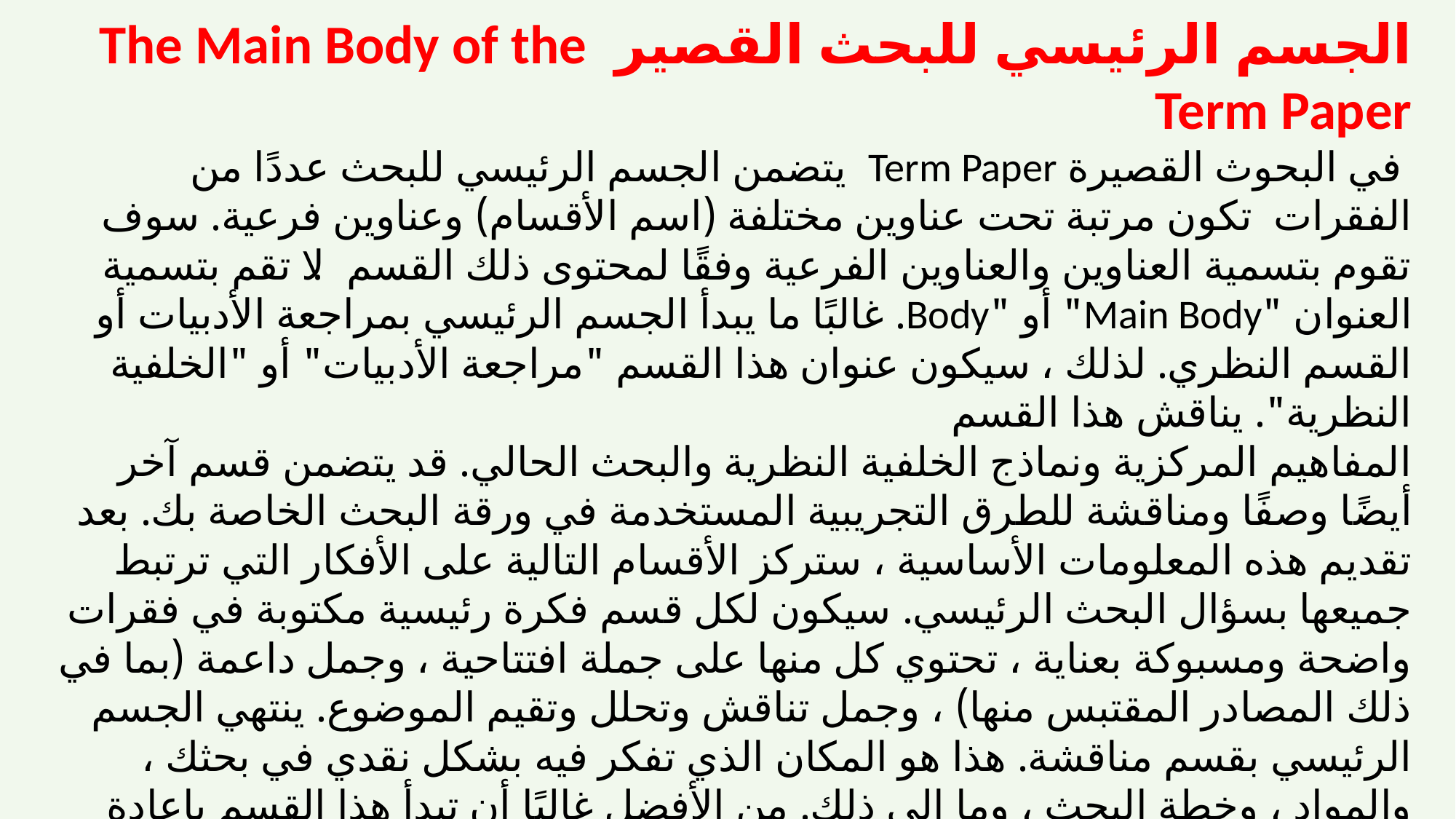

الجسم الرئيسي للبحث القصير  The Main Body of the Term Paper
 في البحوث القصيرة Term Paper  يتضمن الجسم الرئيسي للبحث عددًا من الفقرات  تكون مرتبة تحت عناوين مختلفة (اسم الأقسام) وعناوين فرعية. سوف تقوم بتسمية العناوين والعناوين الفرعية وفقًا لمحتوى ذلك القسم. لا تقم بتسمية العنوان "Main Body" أو "Body. غالبًا ما يبدأ الجسم الرئيسي بمراجعة الأدبيات أو القسم النظري. لذلك ، سيكون عنوان هذا القسم "مراجعة الأدبيات" أو "الخلفية النظرية". يناقش هذا القسم
المفاهيم المركزية ونماذج الخلفية النظرية والبحث الحالي. قد يتضمن قسم آخر أيضًا وصفًا ومناقشة للطرق التجريبية المستخدمة في ورقة البحث الخاصة بك. بعد تقديم هذه المعلومات الأساسية ، ستركز الأقسام التالية على الأفكار التي ترتبط جميعها بسؤال البحث الرئيسي. سيكون لكل قسم فكرة رئيسية مكتوبة في فقرات واضحة ومسبوكة بعناية ، تحتوي كل منها على جملة افتتاحية ، وجمل داعمة (بما في ذلك المصادر المقتبس منها) ، وجمل تناقش وتحلل وتقيم الموضوع. ينتهي الجسم الرئيسي بقسم مناقشة. هذا هو المكان الذي تفكر فيه بشكل نقدي في بحثك ، والمواد ، وخطة البحث ، وما إلى ذلك. من الأفضل غالبًا أن تبدأ هذا القسم بإعادة ذكر المشكلة أو تركيز البحث ، وما أظهره الدليل. إذا كان بحثك يهدف إلى اختبار فرضيات معينة ، فسوف يناقش هذا القسم ما إذا كانت مدعومة بالأدلة أم لا. يجب ذكر أي قصور في تصميم البحث هنا ، مع الأقتراحات. هنا يمكن إجراء تكهنات حول التفسيرات المحتملة لنتائج غير متوقعة أو مفاجئة. يجب دعم ، أي تكهنات مع الاستشهادات من  الأدبيات كلما أمكن ذلك.